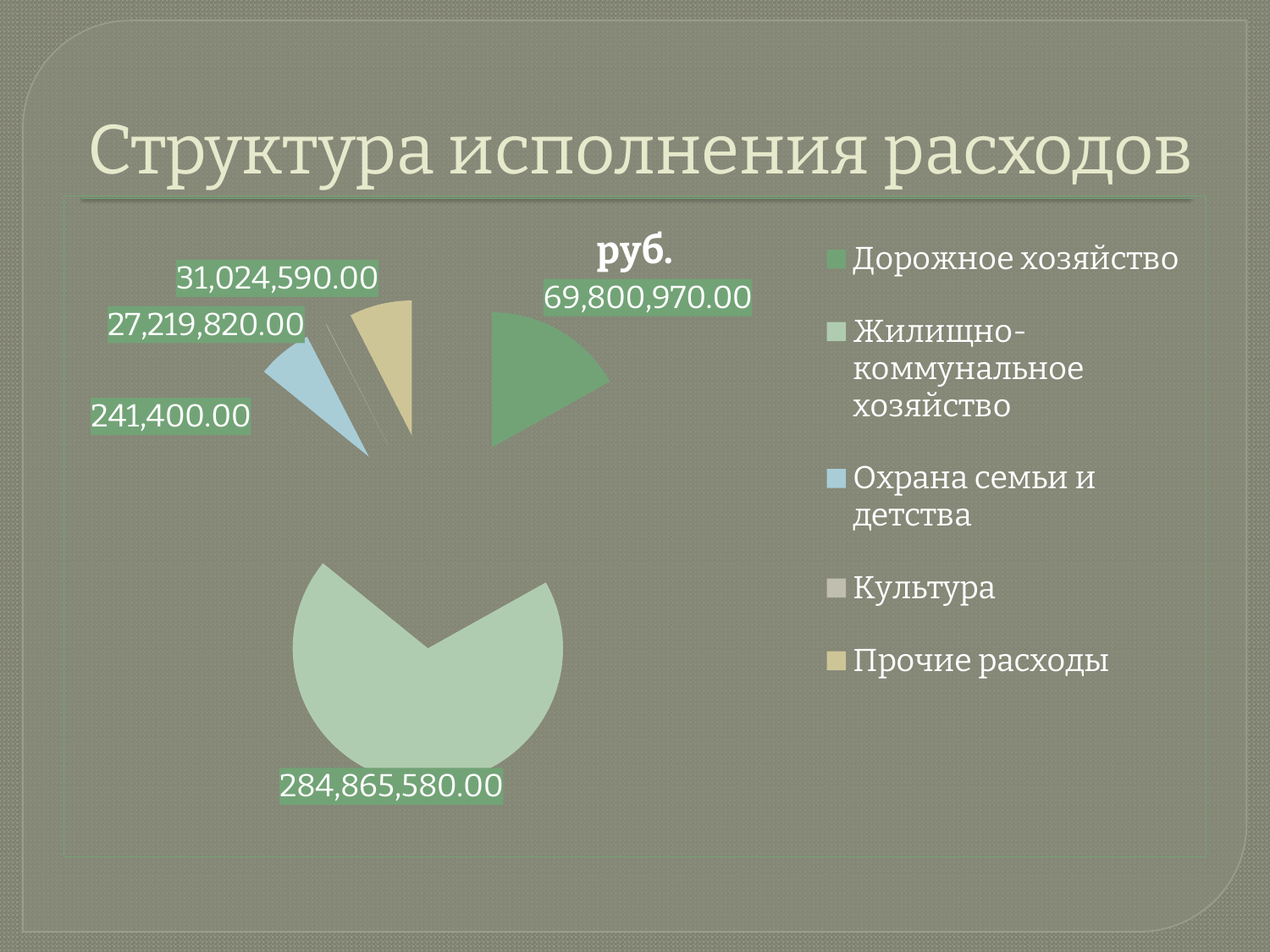

# Структура исполнения расходов

### Chart:

| Category | руб. |
|---|---|
| Дорожное хозяйство | 69800970.0 |
| Жилищно-коммунальное хозяйство | 284865580.0 |
| Охрана семьи и детства | 27219820.0 |
| Культура | 241400.0 |
| Прочие расходы | 31024590.0 |